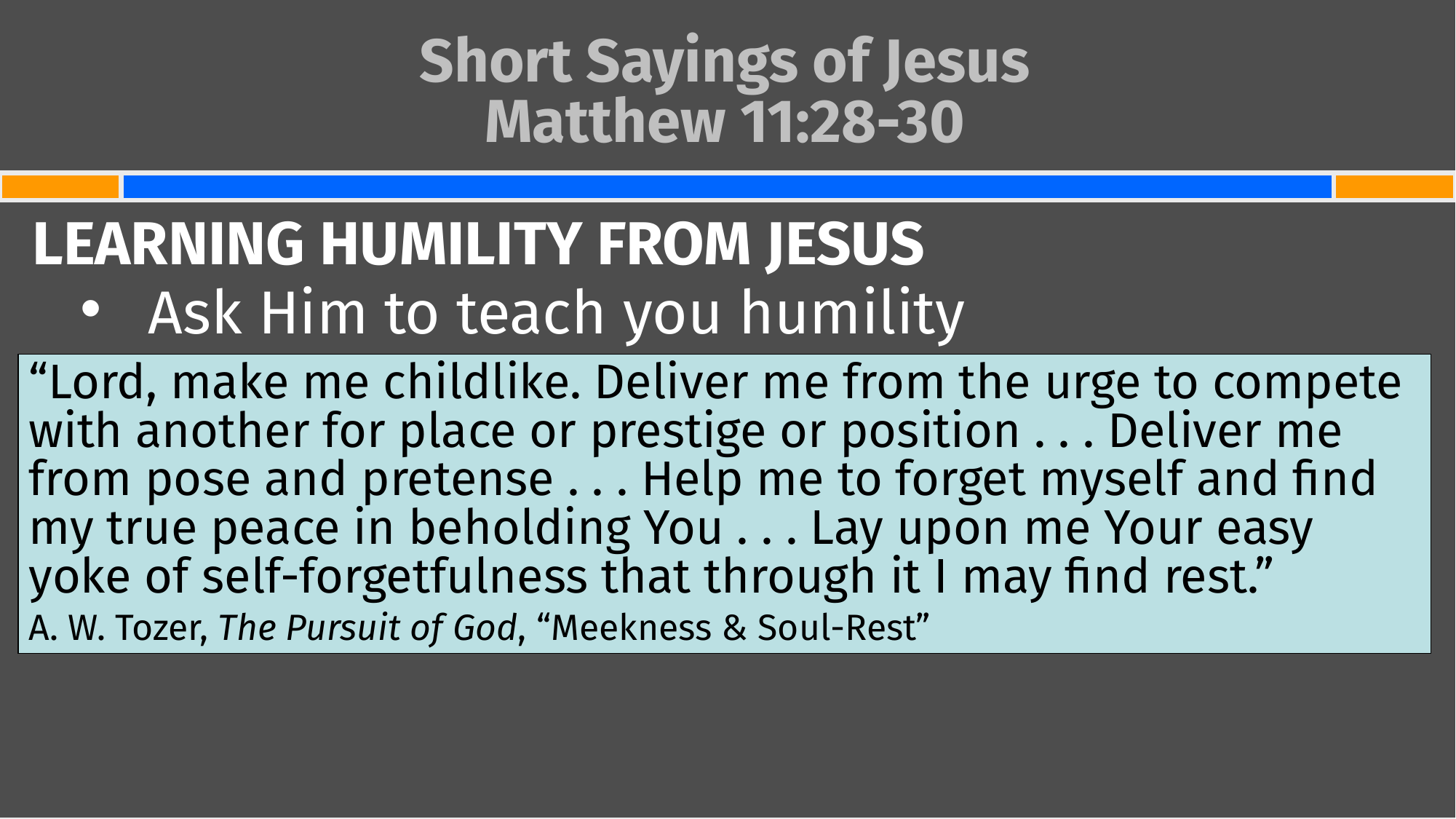

Short Sayings of Jesus
Matthew 11:28-30

#
LEARNING HUMILITY FROM JESUS
Ask Him to teach you humility
“Lord, make me childlike. Deliver me from the urge to compete with another for place or prestige or position . . . Deliver me from pose and pretense . . . Help me to forget myself and find my true peace in beholding You . . . Lay upon me Your easy yoke of self-forgetfulness that through it I may find rest.”
A. W. Tozer, The Pursuit of God, “Meekness & Soul-Rest”